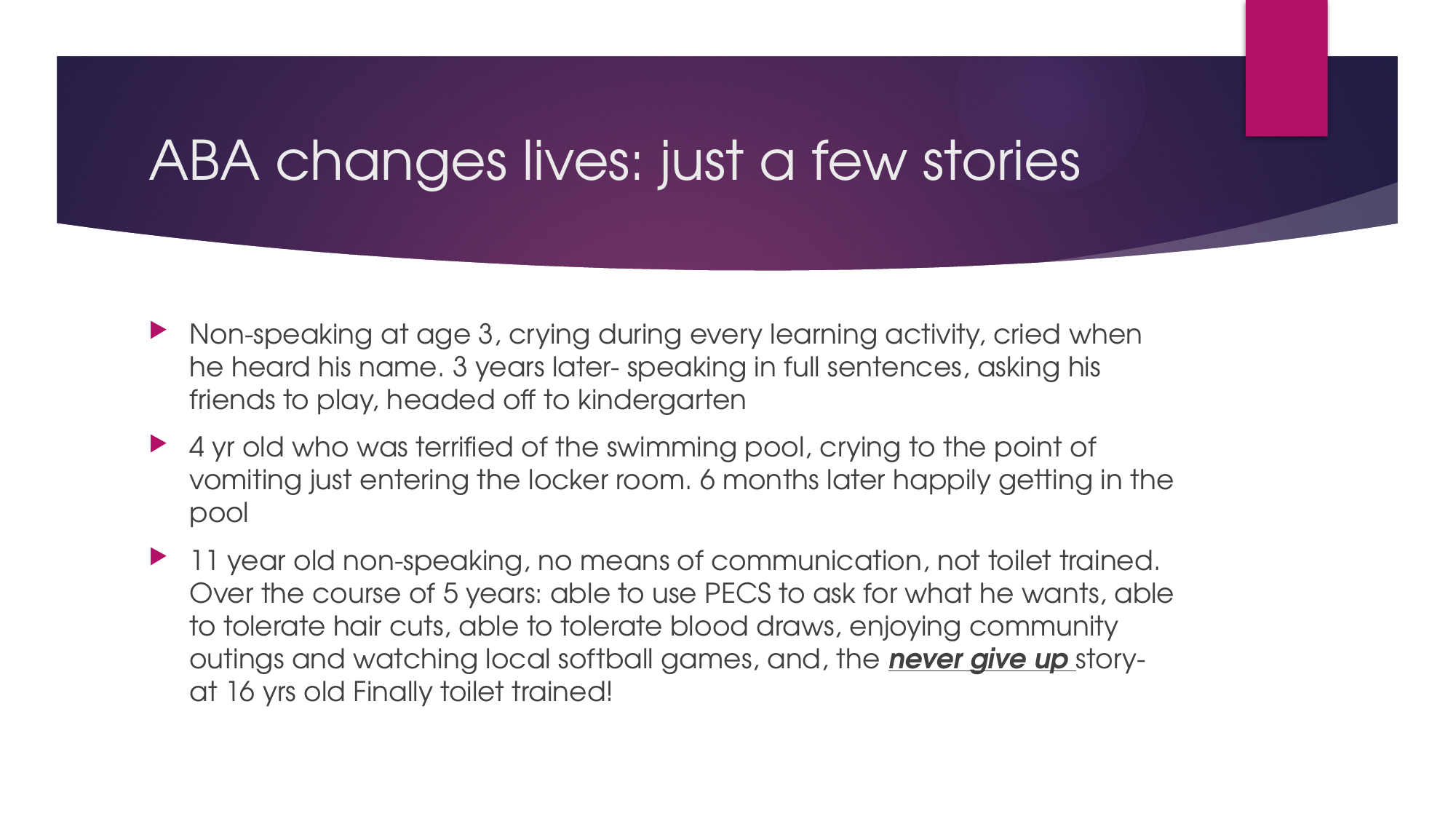

# ABA changes lives: just a few stories
Non-speaking at age 3, crying during every learning activity, cried when he heard his name. 3 years later- speaking in full sentences, asking his friends to play, headed off to kindergarten
4 yr old who was terrified of the swimming pool, crying to the point of vomiting just entering the locker room. 6 months later happily getting in the pool
11 year old non-speaking, no means of communication, not toilet trained. Over the course of 5 years: able to use PECS to ask for what he wants, able to tolerate hair cuts, able to tolerate blood draws, enjoying community outings and watching local softball games, and, the never give up story- at 16 yrs old Finally toilet trained!